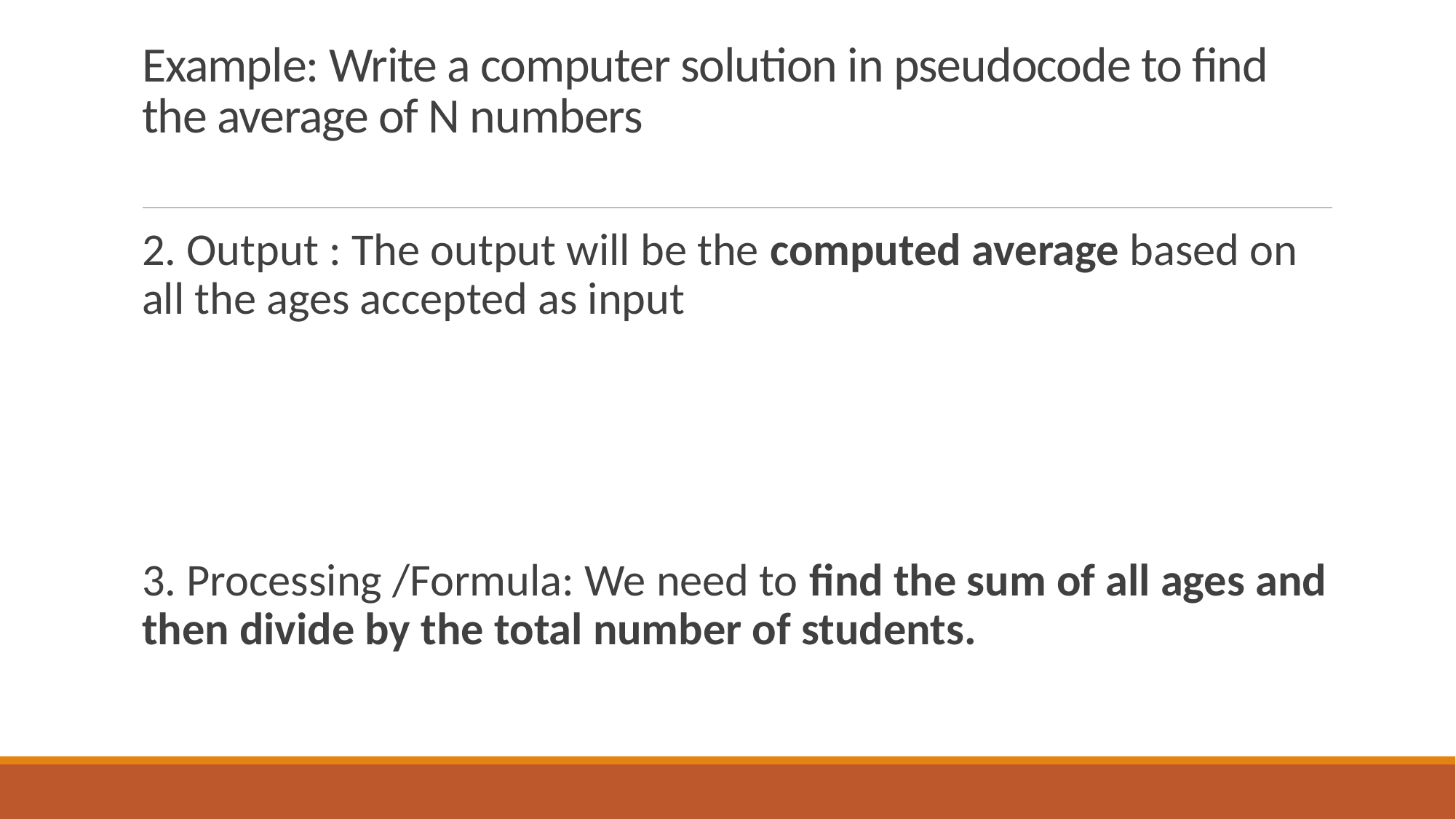

# Example: Write a computer solution in pseudocode to find the average of N numbers
2. Output : The output will be the computed average based on  all the ages accepted as input

3. Processing /Formula: We need to find the sum of all ages and then divide by the total number of students.